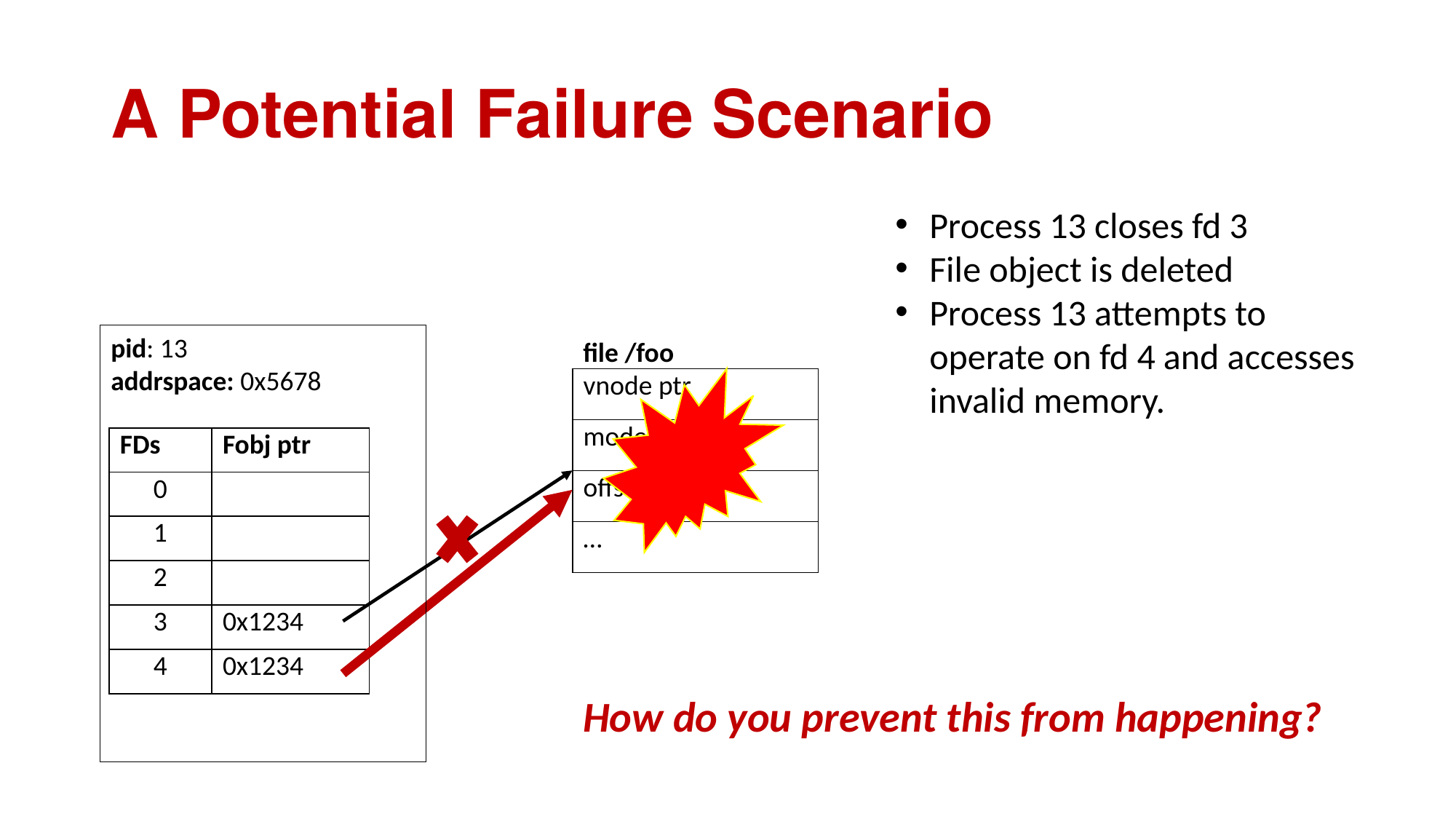

# A Potential Failure Scenario
Process 13 closes fd 3
File object is deleted
Process 13 attempts to operate on fd 4 and accesses invalid memory.
pid: 13
addrspace: 0x5678

file /foo
| vnode ptr |
| --- |
| mode flags |
| offset |
| … |

| FDs | Fobj ptr |
| --- | --- |
| 0 |  |
| 1 |  |
| 2 |  |
| 3 | 0x1234 |
| 4 | 0x1234 |

How do you prevent this from happening?